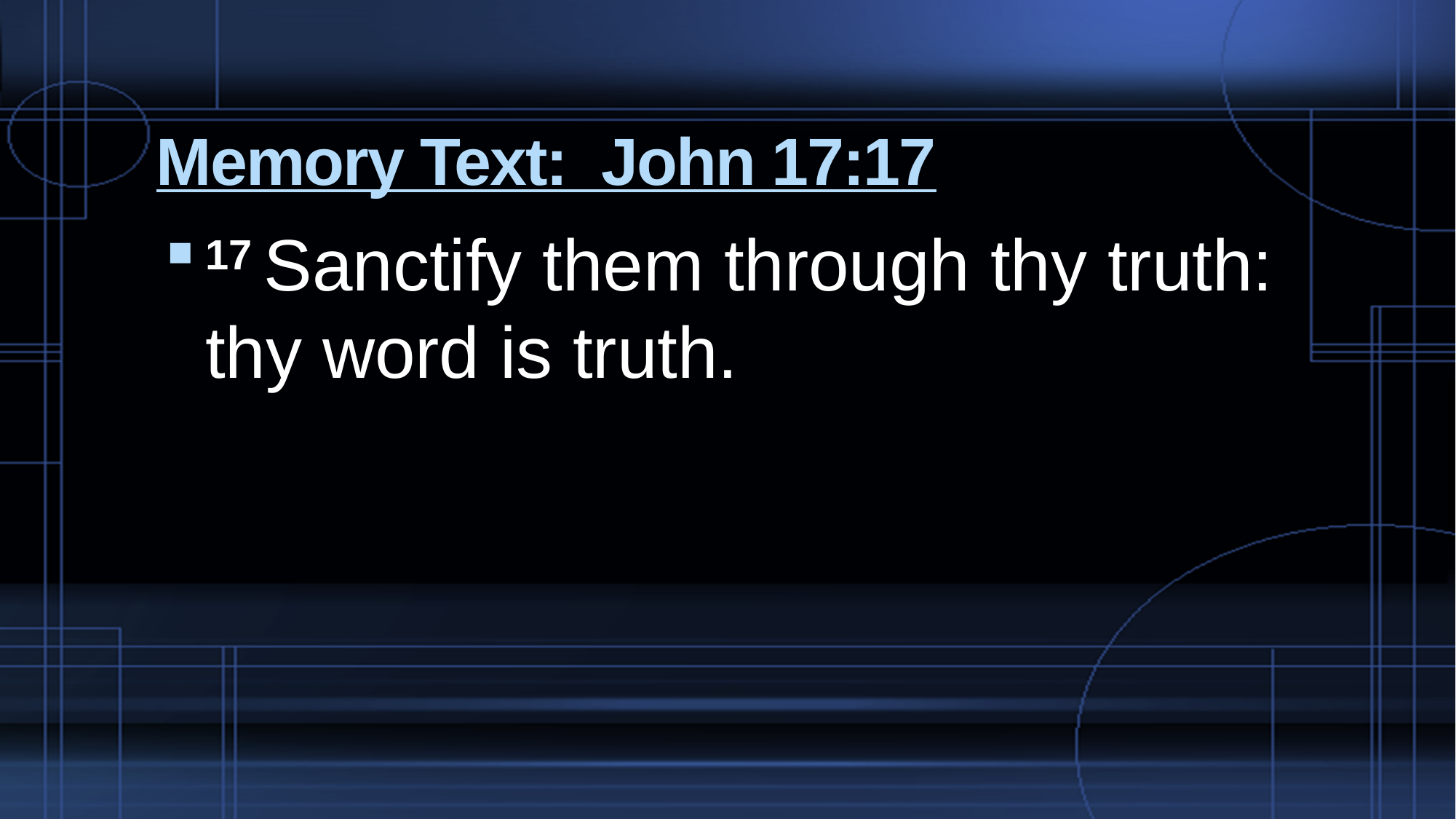

# Memory Text:  John 17:17
17 Sanctify them through thy truth: thy word is truth.